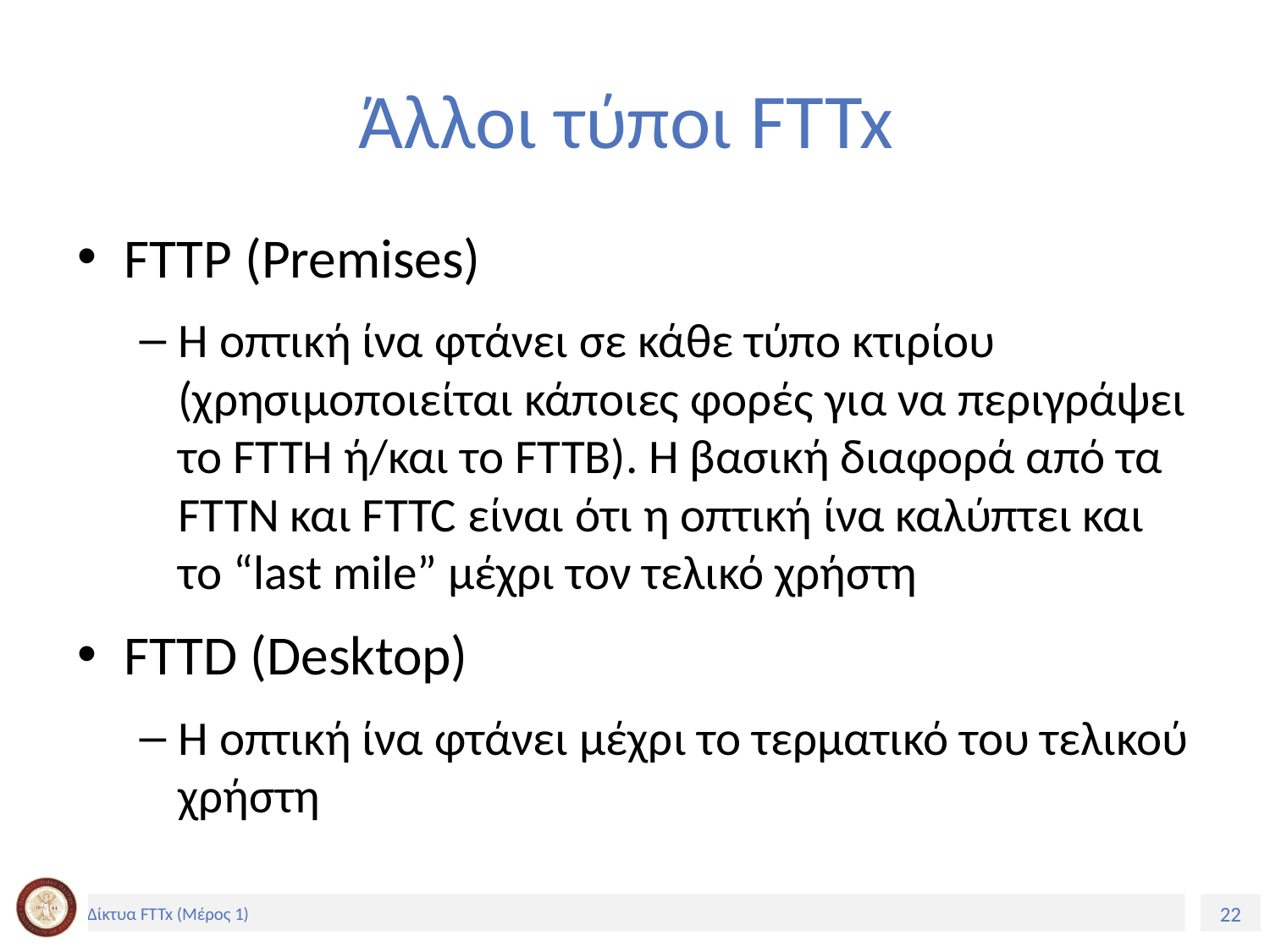

# Άλλοι τύποι FTTx
FTTP (Premises)
Η οπτική ίνα φτάνει σε κάθε τύπο κτιρίου (χρησιμοποιείται κάποιες φορές για να περιγράψει το FTTH ή/και το FTTB). Η βασική διαφορά από τα FTTN και FTTC είναι ότι η οπτική ίνα καλύπτει και το “last mile” μέχρι τον τελικό χρήστη
FTTD (Desktop)
Η οπτική ίνα φτάνει μέχρι το τερματικό του τελικού χρήστη